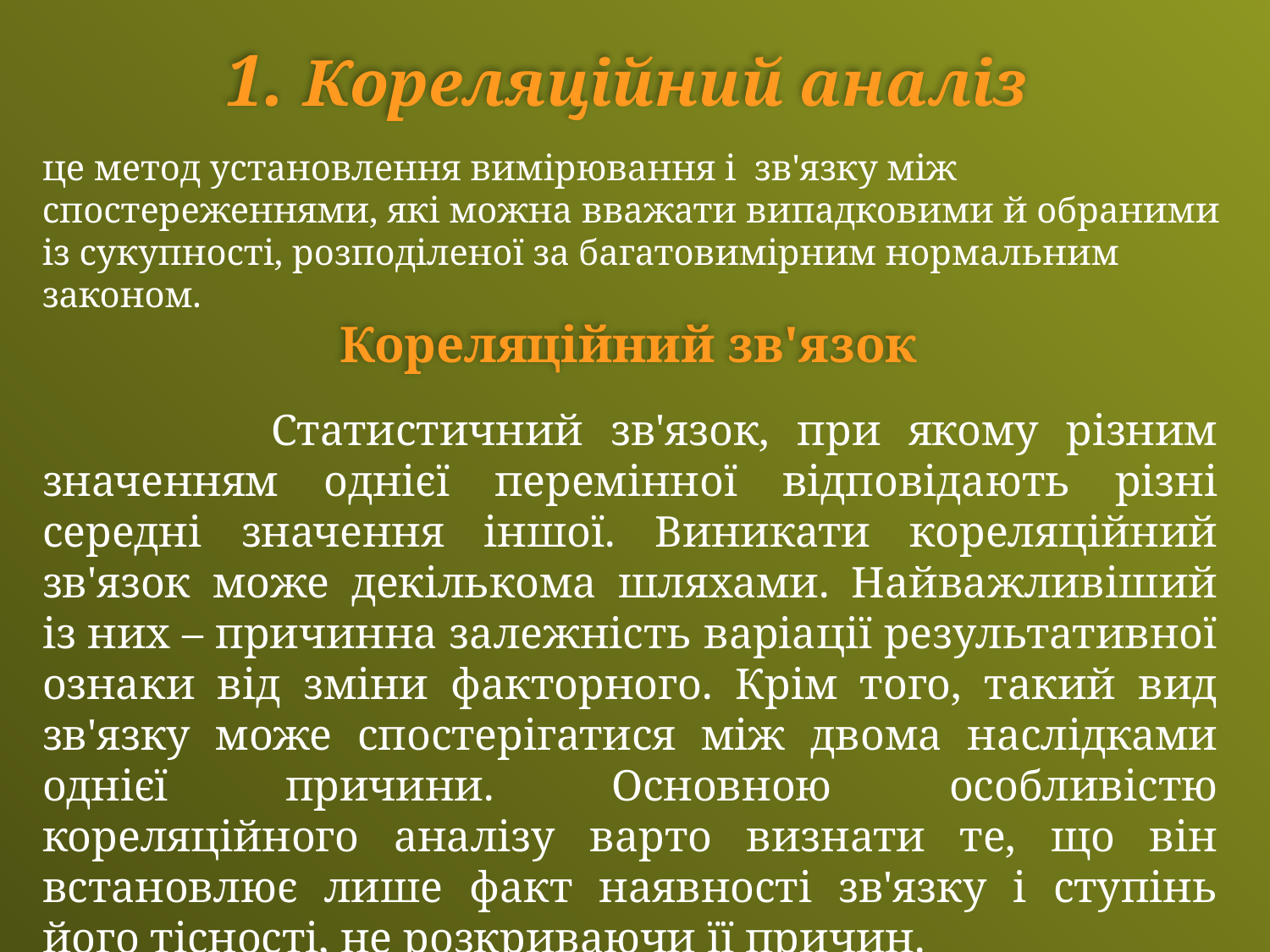

1. Кореляційний аналіз
це метод установлення вимірювання і  зв'язку між спостереженнями, які можна вважати випадковими й обраними із сукупності, розподіленої за багатовимірним нормальним законом.
Кореляційний зв'язок
         Статистичний зв'язок, при якому різним значенням однієї перемінної відповідають різні середні значення іншої. Виникати кореляційний зв'язок може декількома шляхами. Найважливіший із них – причинна залежність варіації результативної ознаки від зміни факторного. Крім того, такий вид зв'язку може спостерігатися між двома наслідками однієї причини. Основною особливістю кореляційного аналізу варто визнати те, що він встановлює лише факт наявності зв'язку і ступінь його тісності, не розкриваючи її причин.